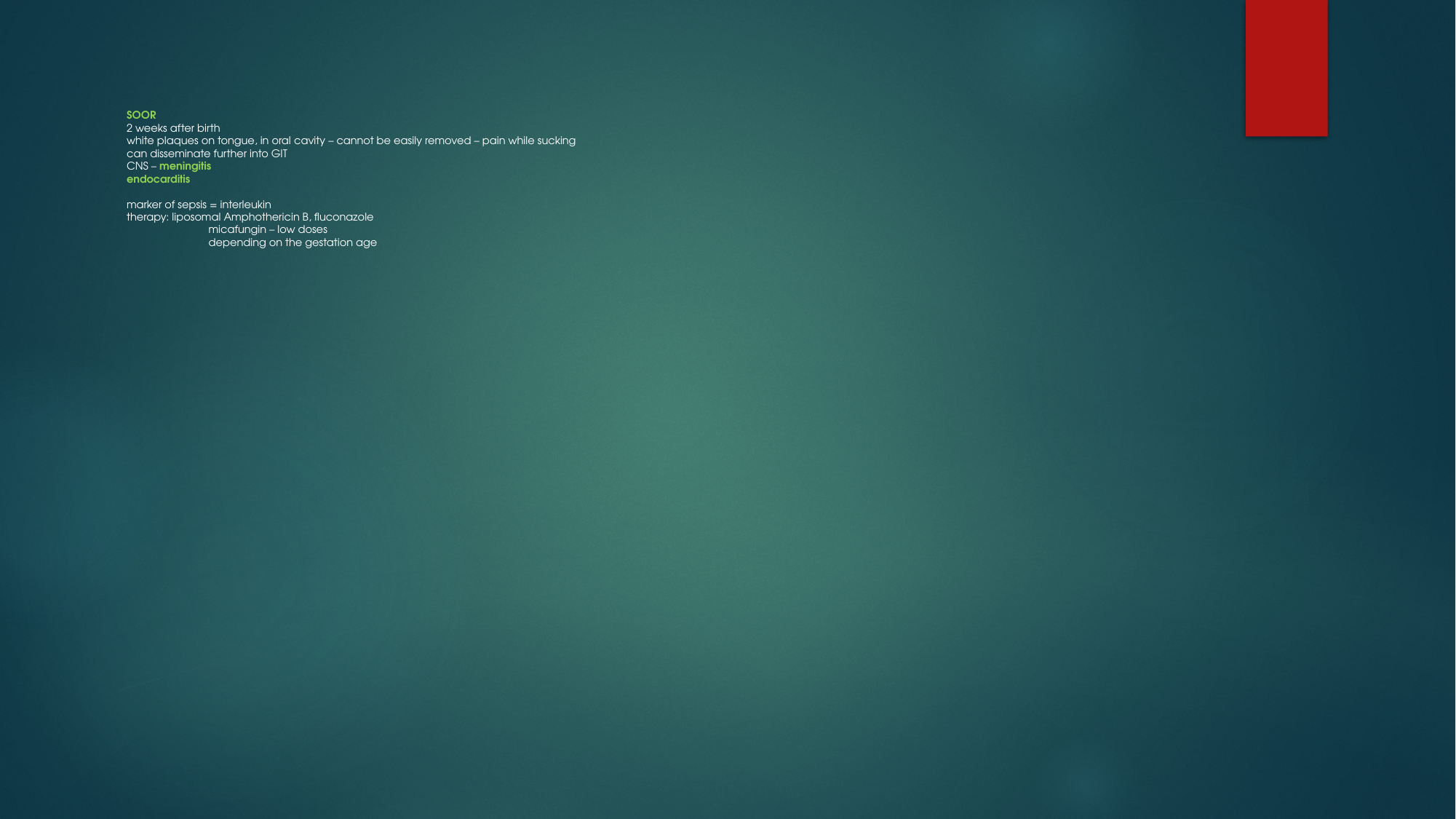

# SOOR 2 weeks after birth white plaques on tongue, in oral cavity – cannot be easily removed – pain while sucking can disseminate further into GIT CNS – meningitis endocarditis marker of sepsis = interleukin therapy: liposomal Amphothericin B, fluconazole micafungin – low doses depending on the gestation age